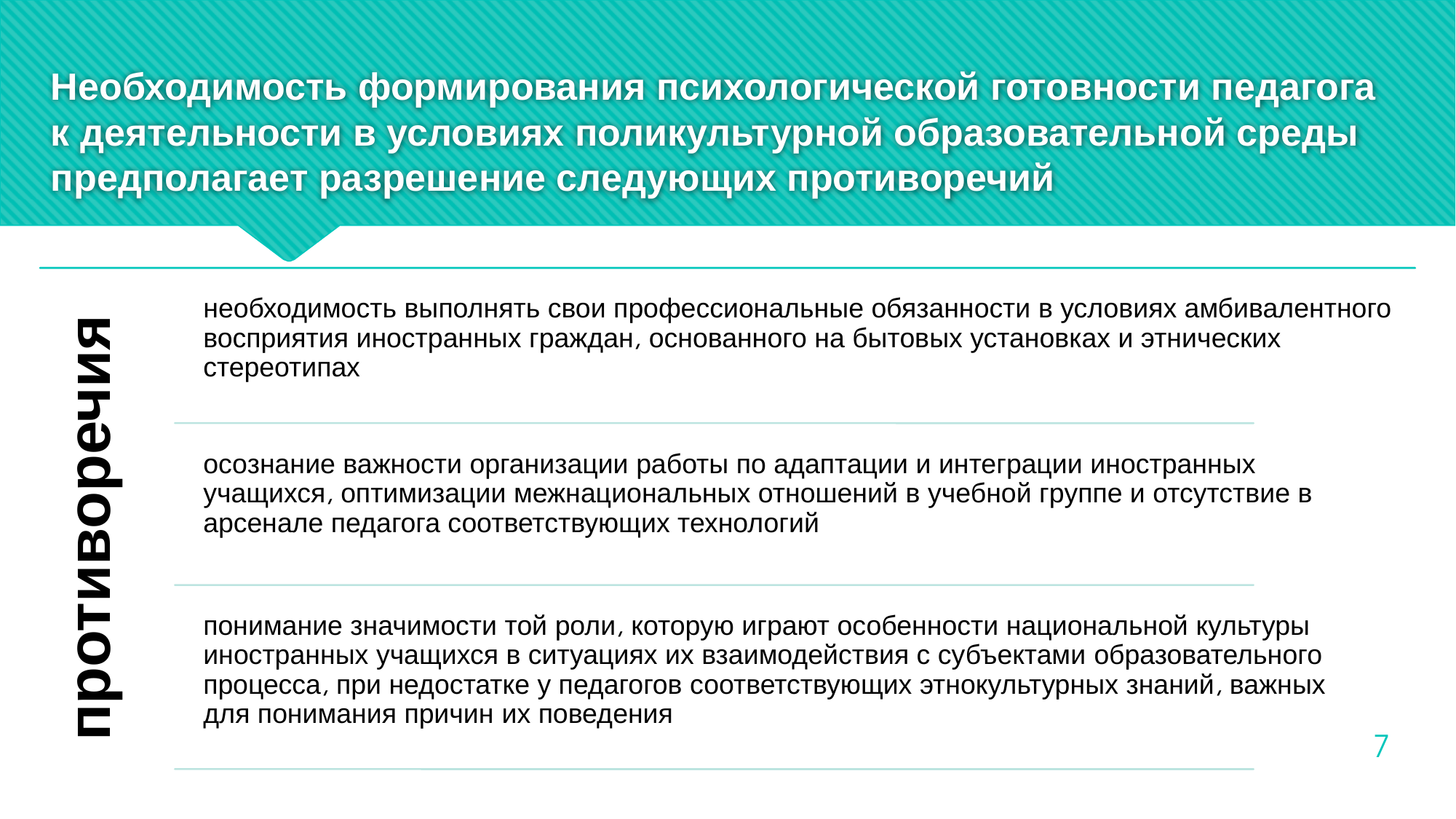

# Необходимость формирования психологической готовности педагога к деятельности в условиях поликультурной образовательной среды предполагает разрешение следующих противоречий
противоречия
необходимость выполнять свои профессиональные обязанности в условиях амбивалентного восприятия иностранных граждан, основанного на бытовых установках и этнических стереотипах
осознание важности организации работы по адаптации и интеграции иностранных учащихся, оптимизации межнациональных отношений в учебной группе и отсутствие в арсенале педагога соответствующих технологий
понимание значимости той роли, которую играют особенности национальной культуры иностранных учащихся в ситуациях их взаимодействия с субъектами образовательного процесса, при недостатке у педагогов соответствующих этнокультурных знаний, важных для понимания причин их поведения
7